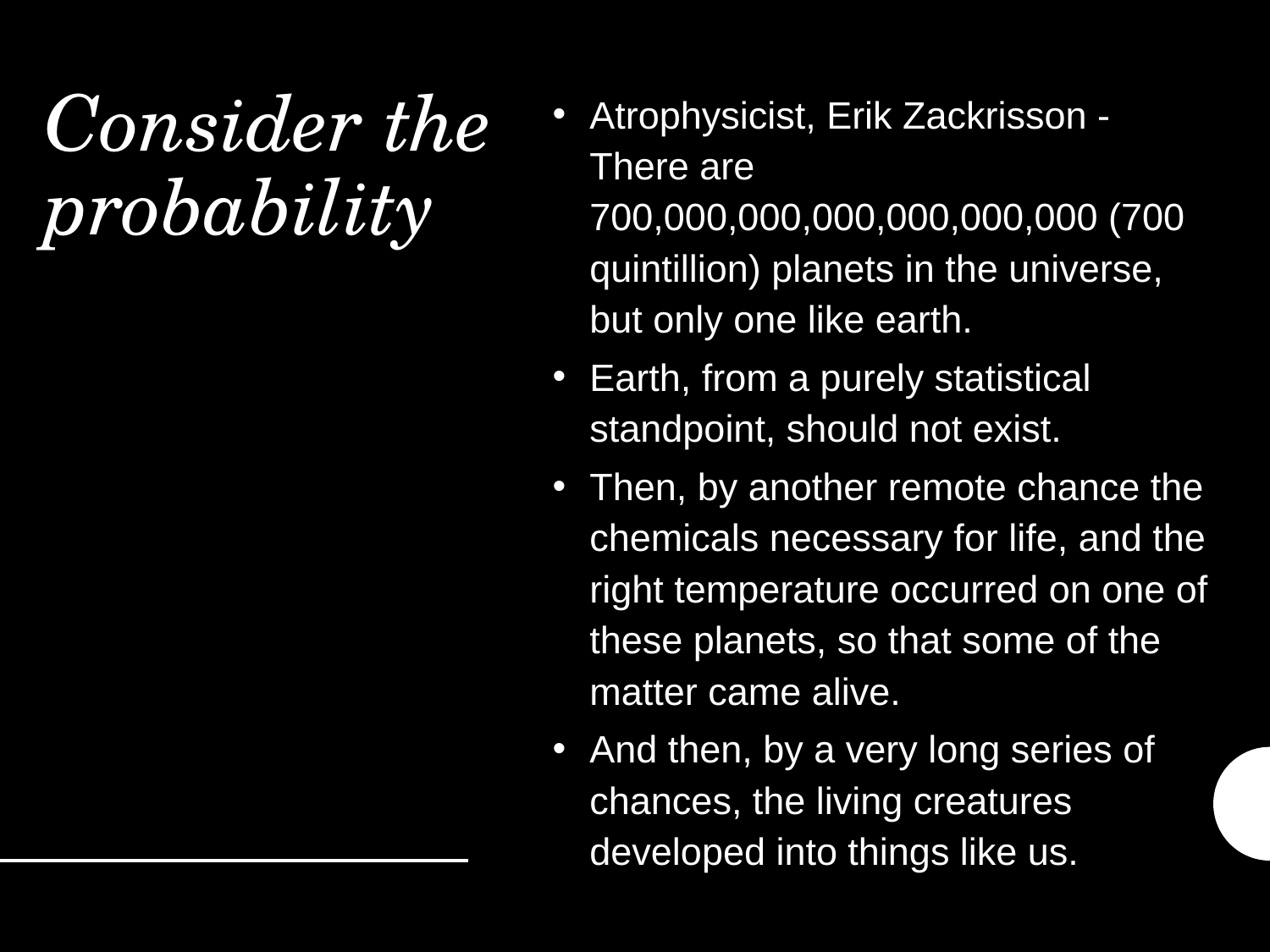

# Consider the probability
Atrophysicist, Erik Zackrisson - There are 700,000,000,000,000,000,000 (700 quintillion) planets in the universe, but only one like earth.
Earth, from a purely statistical standpoint, should not exist.
Then, by another remote chance the chemicals necessary for life, and the right temperature occurred on one of these planets, so that some of the matter came alive.
And then, by a very long series of chances, the living creatures developed into things like us.